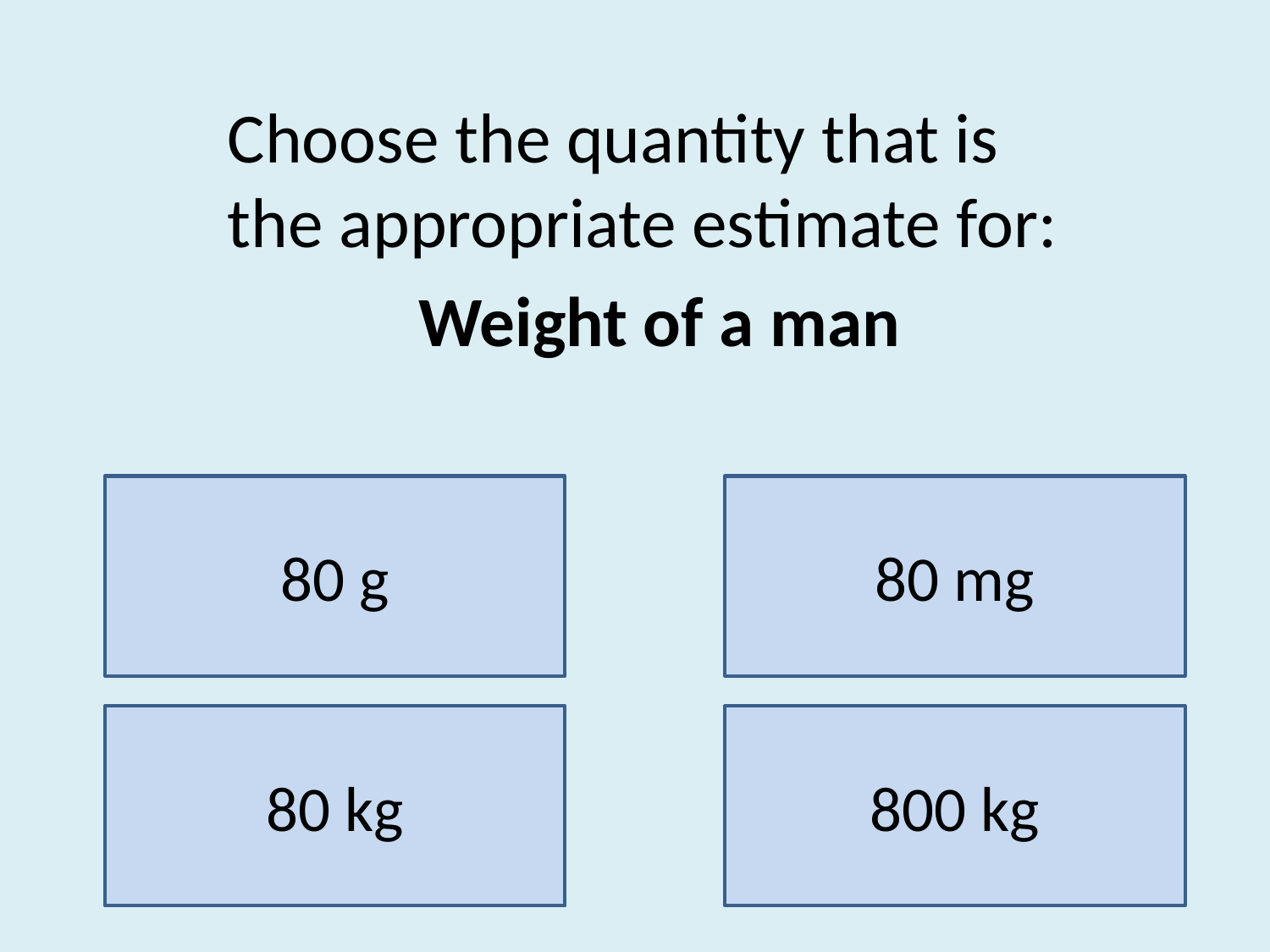

Choose the quantity that is the appropriate estimate for:
Weight of a man
80 g
80 mg
80 kg
800 kg